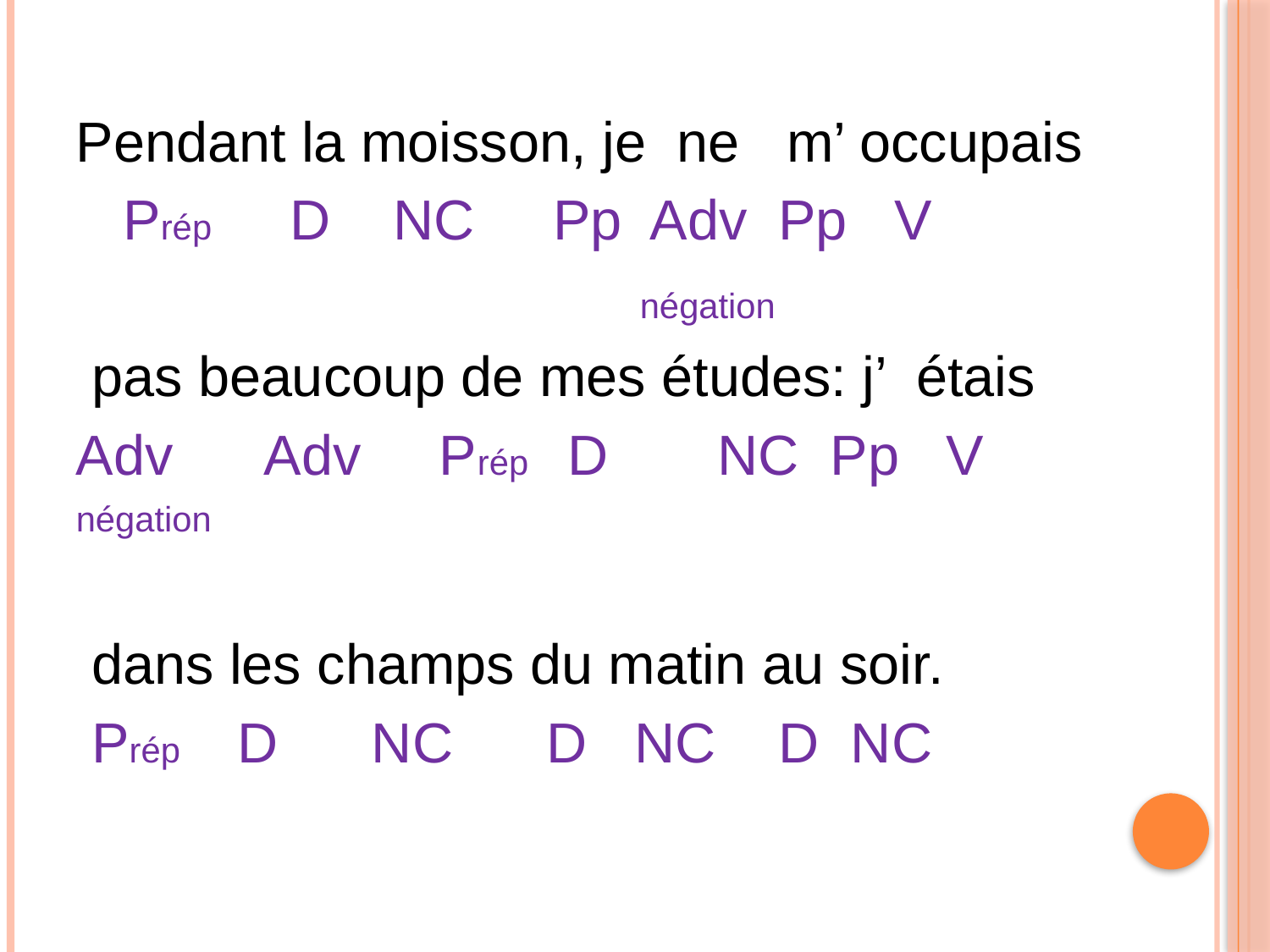

#
Pendant la moisson, je  ne   m’ occupais
   Prép     D    NC     Pp  Adv  Pp   V
                                    négation
 pas beaucoup de mes études: j’  étais
Adv      Adv     Prép    D          NC  Pp   V
négation

 dans les champs du matin au soir.
 Prép    D      NC      D   NC    D  NC